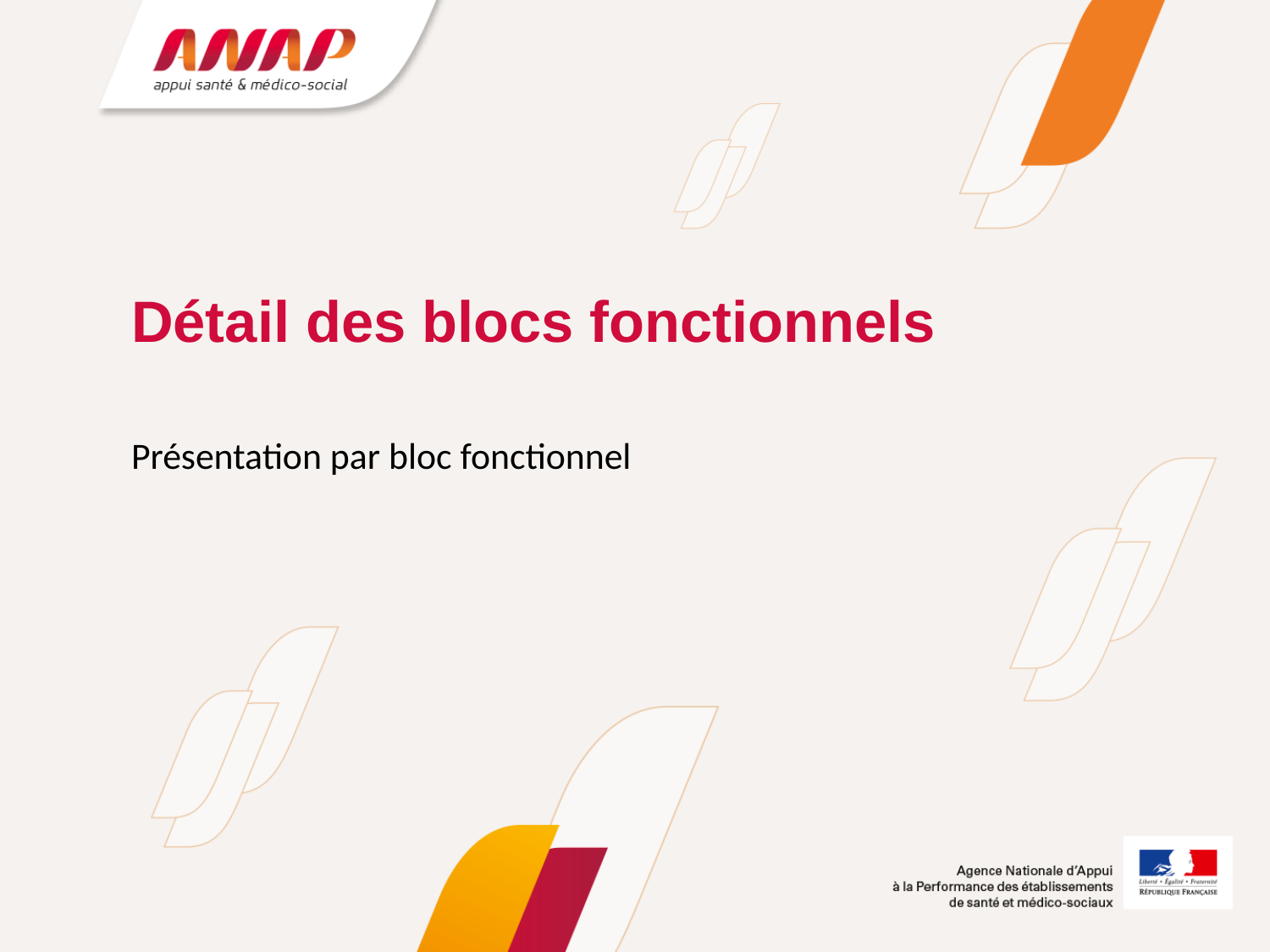

# Détail des blocs fonctionnels
Présentation par bloc fonctionnel